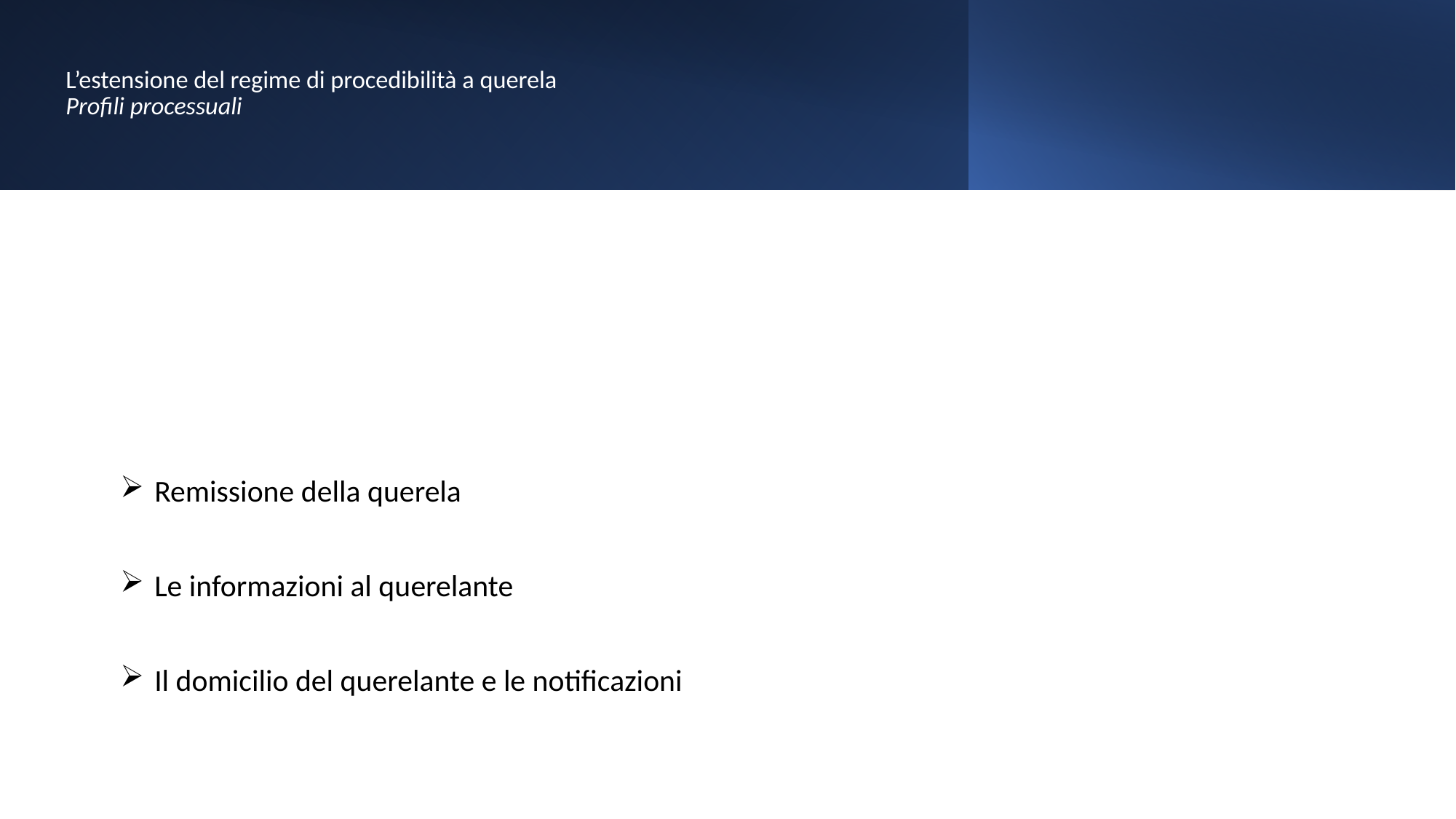

# L’estensione del regime di procedibilità a querela Profili processuali

Remissione della querela

Le informazioni al querelante

Il domicilio del querelante e le notificazioni